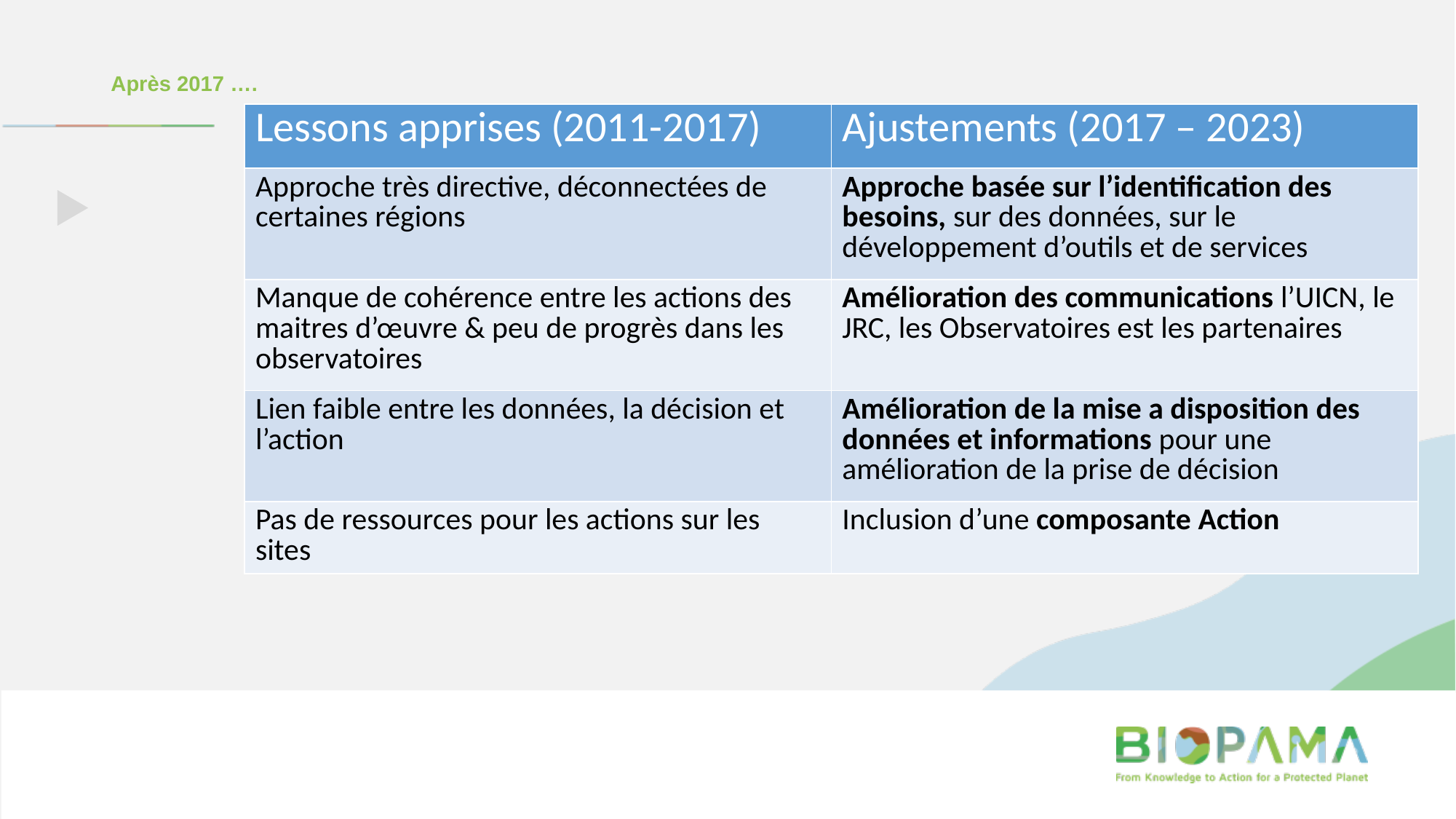

Après 2017 ….
| Lessons apprises (2011-2017) | Ajustements (2017 – 2023) |
| --- | --- |
| Approche très directive, déconnectées de certaines régions | Approche basée sur l’identification des besoins, sur des données, sur le développement d’outils et de services |
| Manque de cohérence entre les actions des maitres d’œuvre & peu de progrès dans les observatoires | Amélioration des communications l’UICN, le JRC, les Observatoires est les partenaires |
| Lien faible entre les données, la décision et l’action | Amélioration de la mise a disposition des données et informations pour une amélioration de la prise de décision |
| Pas de ressources pour les actions sur les sites | Inclusion d’une composante Action |